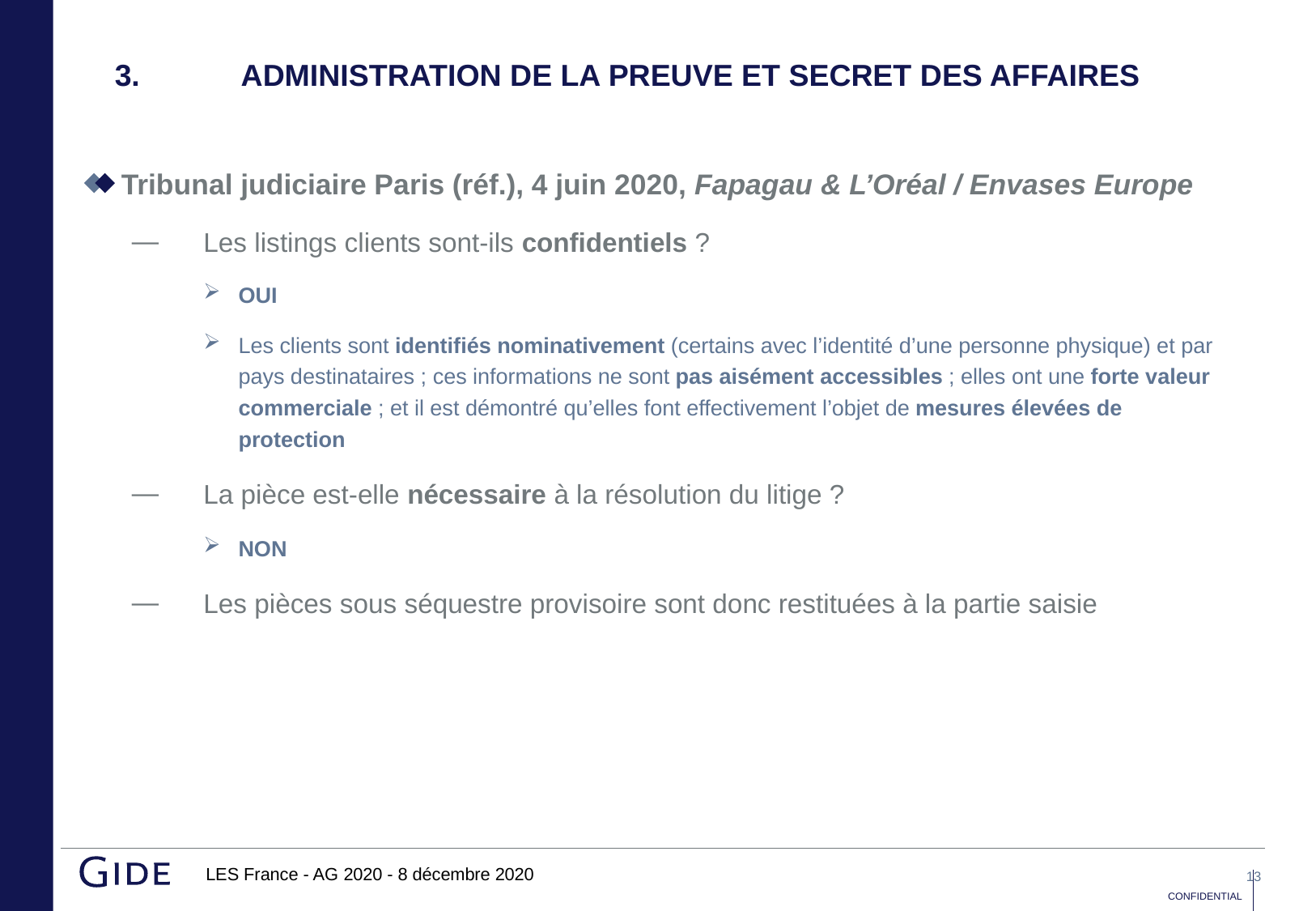

# 3.	 ADMINISTRATION DE LA PREUVE ET secret des affaires
Tribunal judiciaire Paris (réf.), 4 juin 2020, Fapagau & L’Oréal / Envases Europe
Les listings clients sont-ils confidentiels ?
OUI
Les clients sont identifiés nominativement (certains avec l’identité d’une personne physique) et par pays destinataires ; ces informations ne sont pas aisément accessibles ; elles ont une forte valeur commerciale ; et il est démontré qu’elles font effectivement l’objet de mesures élevées de protection
La pièce est-elle nécessaire à la résolution du litige ?
NON
Les pièces sous séquestre provisoire sont donc restituées à la partie saisie